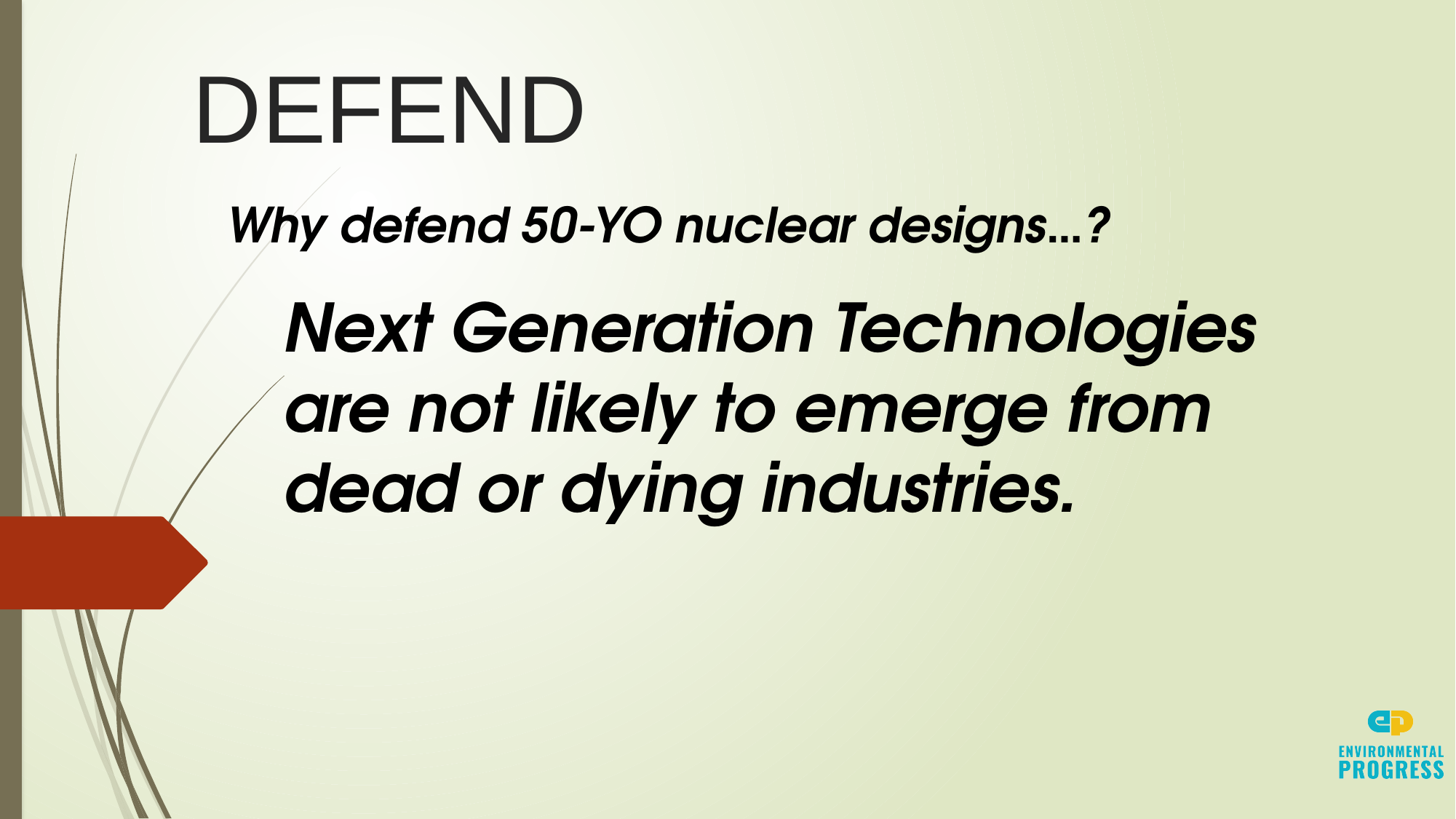

# DEFEND
Why defend 50-YO nuclear designs…?
Next Generation Technologies are not likely to emerge from dead or dying industries.